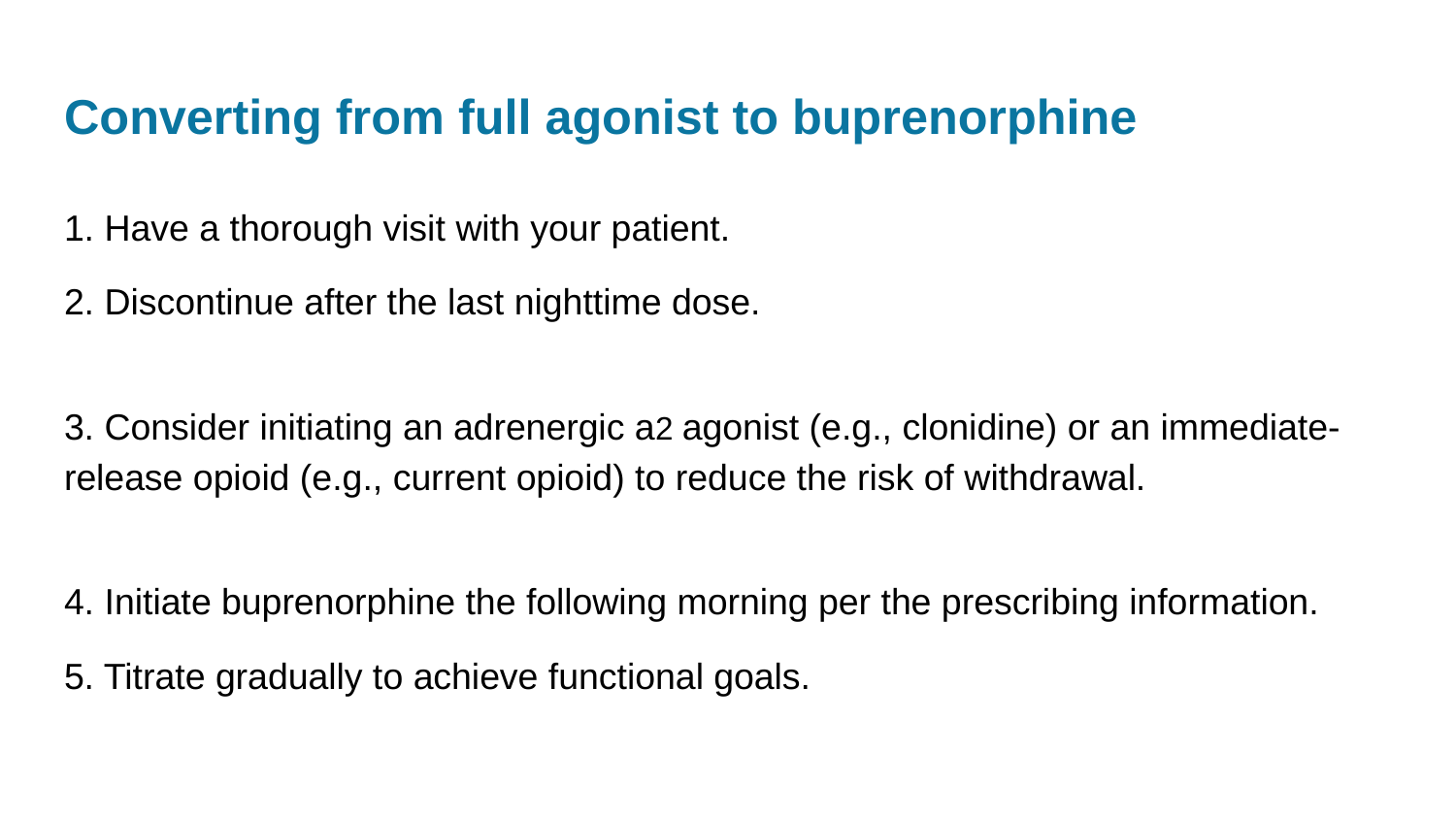

# Converting from full agonist to buprenorphine

1. Have a thorough visit with your patient.
2. Discontinue after the last nighttime dose.
3. Consider initiating an adrenergic a2 agonist (e.g., clonidine) or an immediate-release opioid (e.g., current opioid) to reduce the risk of withdrawal.
4. Initiate buprenorphine the following morning per the prescribing information.
5. Titrate gradually to achieve functional goals.